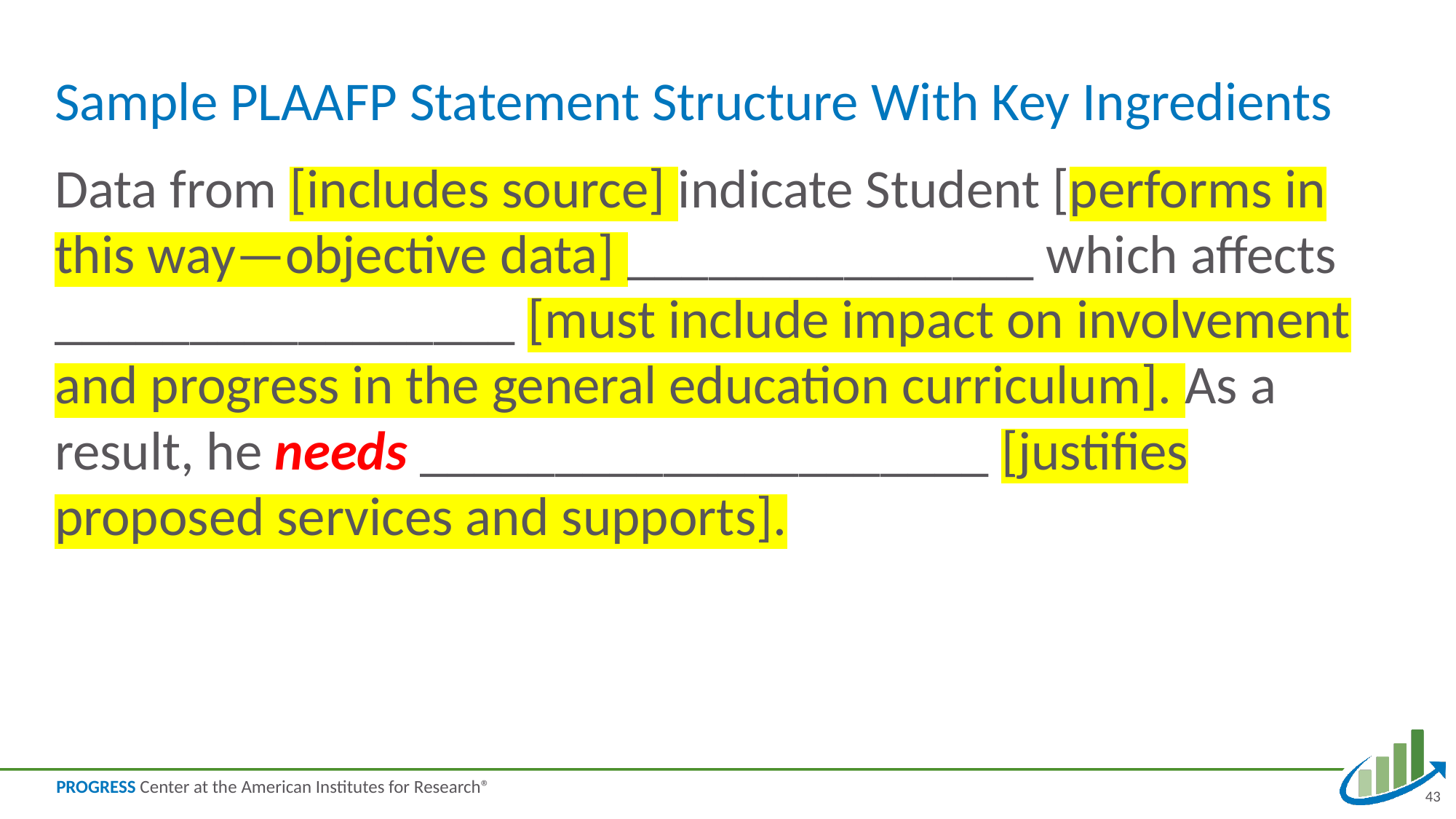

# Sample PLAAFP Statement Structure With Key Ingredients
Data from [includes source] indicate Student [performs in this way—objective data] _______________ which affects _________________ [must include impact on involvement and progress in the general education curriculum]. As a result, he needs _____________________ [justifies proposed services and supports].
43